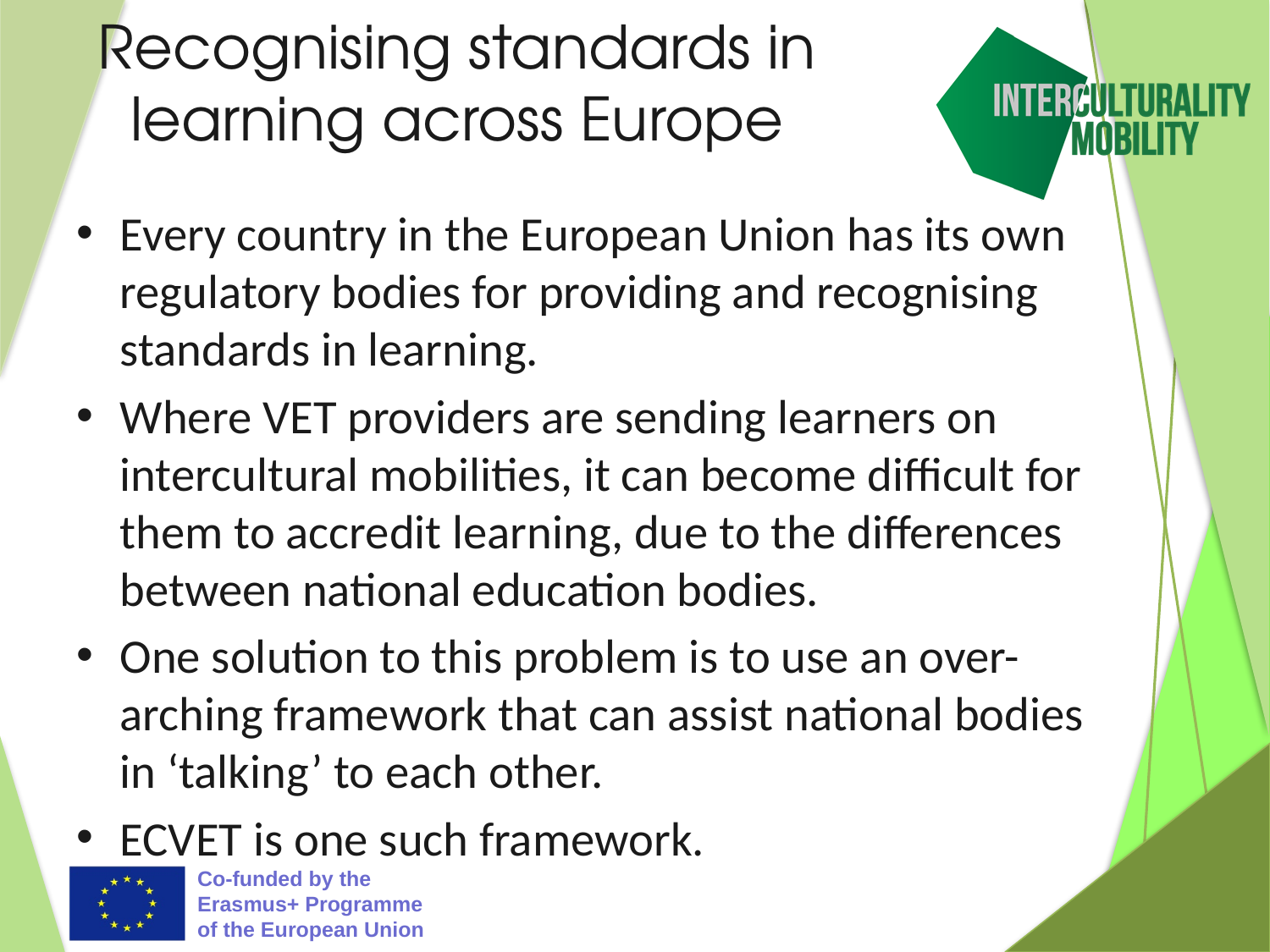

# Recognising standards in learning across Europe
Every country in the European Union has its own regulatory bodies for providing and recognising standards in learning.
Where VET providers are sending learners on intercultural mobilities, it can become difficult for them to accredit learning, due to the differences between national education bodies.
One solution to this problem is to use an over-arching framework that can assist national bodies in ‘talking’ to each other.
ECVET is one such framework.